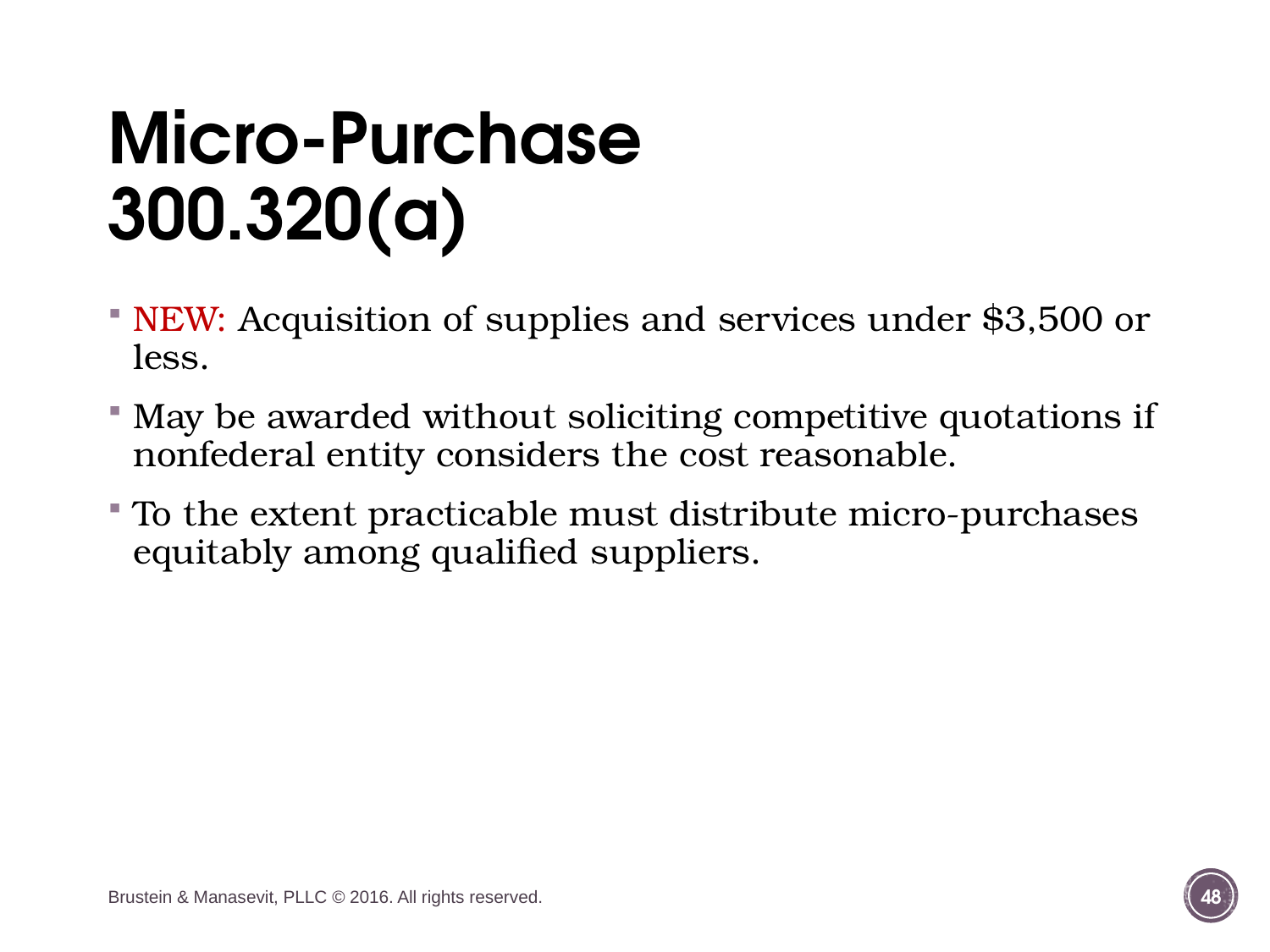

# Micro-Purchase 300.320(a)
NEW: Acquisition of supplies and services under $3,500 or less.
May be awarded without soliciting competitive quotations if nonfederal entity considers the cost reasonable.
To the extent practicable must distribute micro-purchases equitably among qualified suppliers.
Brustein & Manasevit, PLLC © 2016. All rights reserved.
48